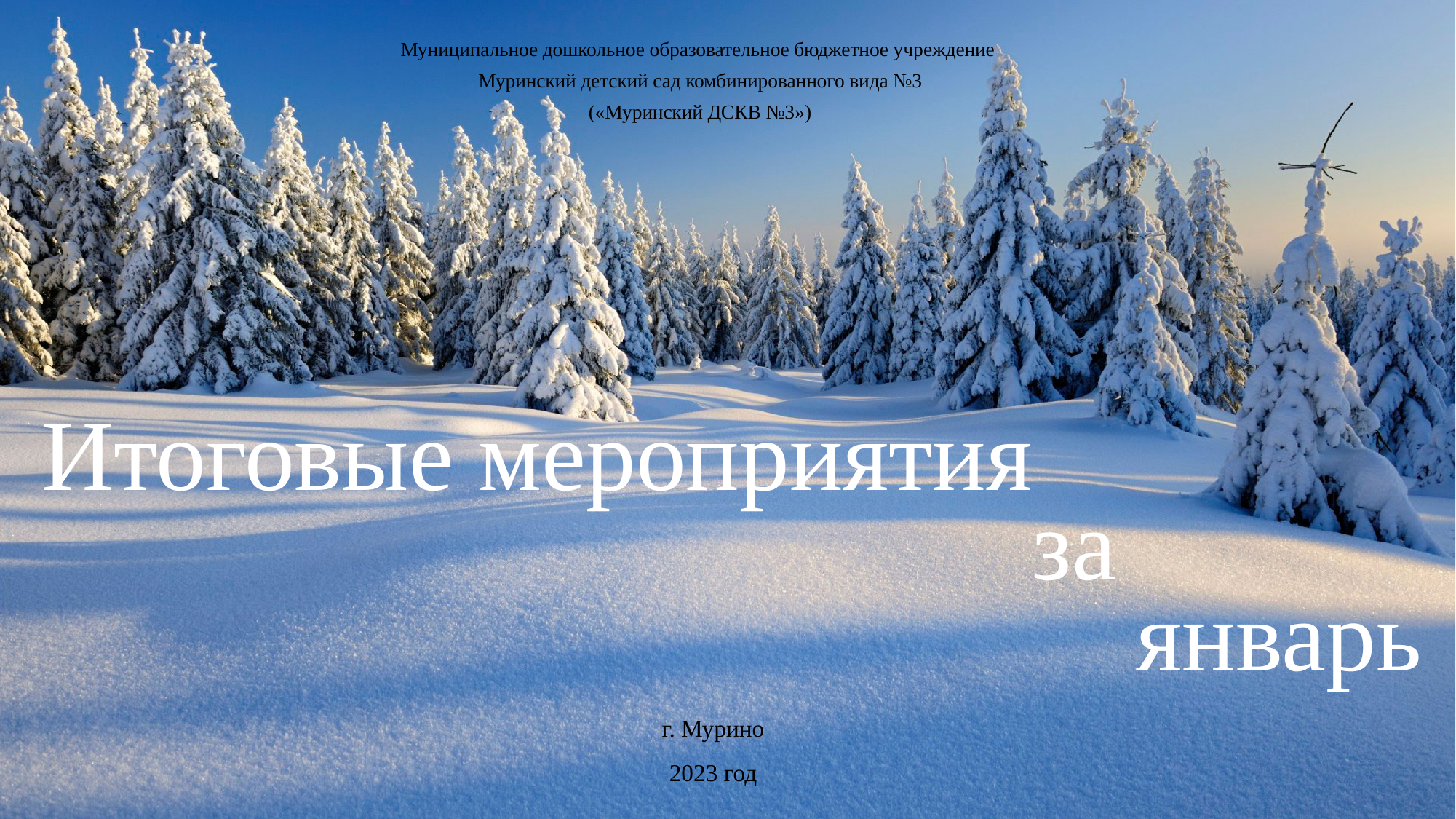

# Муниципальное дошкольное образовательное бюджетное учреждение Муринский детский сад комбинированного вида №3 («Муринский ДСКВ №3»)
Итоговые мероприятия
за
январь
г. Мурино
2023 год